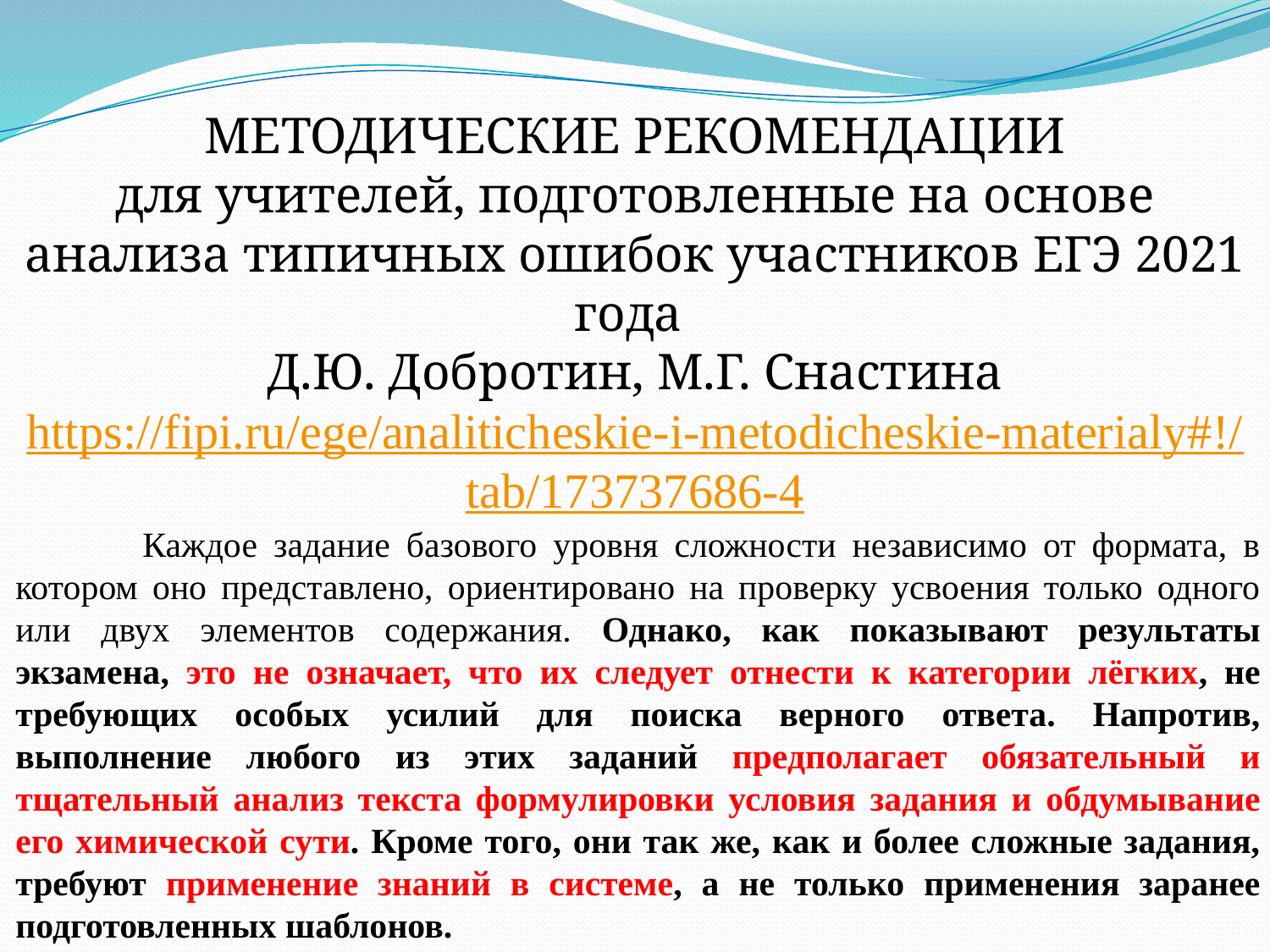

МЕТОДИЧЕСКИЕ РЕКОМЕНДАЦИИ
для учителей, подготовленные на основе анализа типичных ошибок участников ЕГЭ 2021 года
 Д.Ю. Добротин, М.Г. Снастина
https://fipi.ru/ege/analiticheskie-i-metodicheskie-materialy#!/tab/173737686-4

	Каждое задание базового уровня сложности независимо от формата, в котором оно представлено, ориентировано на проверку усвоения только одного или двух элементов содержания. Однако, как показывают результаты экзамена, это не означает, что их следует отнести к категории лёгких, не требующих особых усилий для поиска верного ответа. Напротив, выполнение любого из этих заданий предполагает обязательный и тщательный анализ текста формулировки условия задания и обдумывание его химической сути. Кроме того, они так же, как и более сложные задания, требуют применение знаний в системе, а не только применения заранее подготовленных шаблонов.